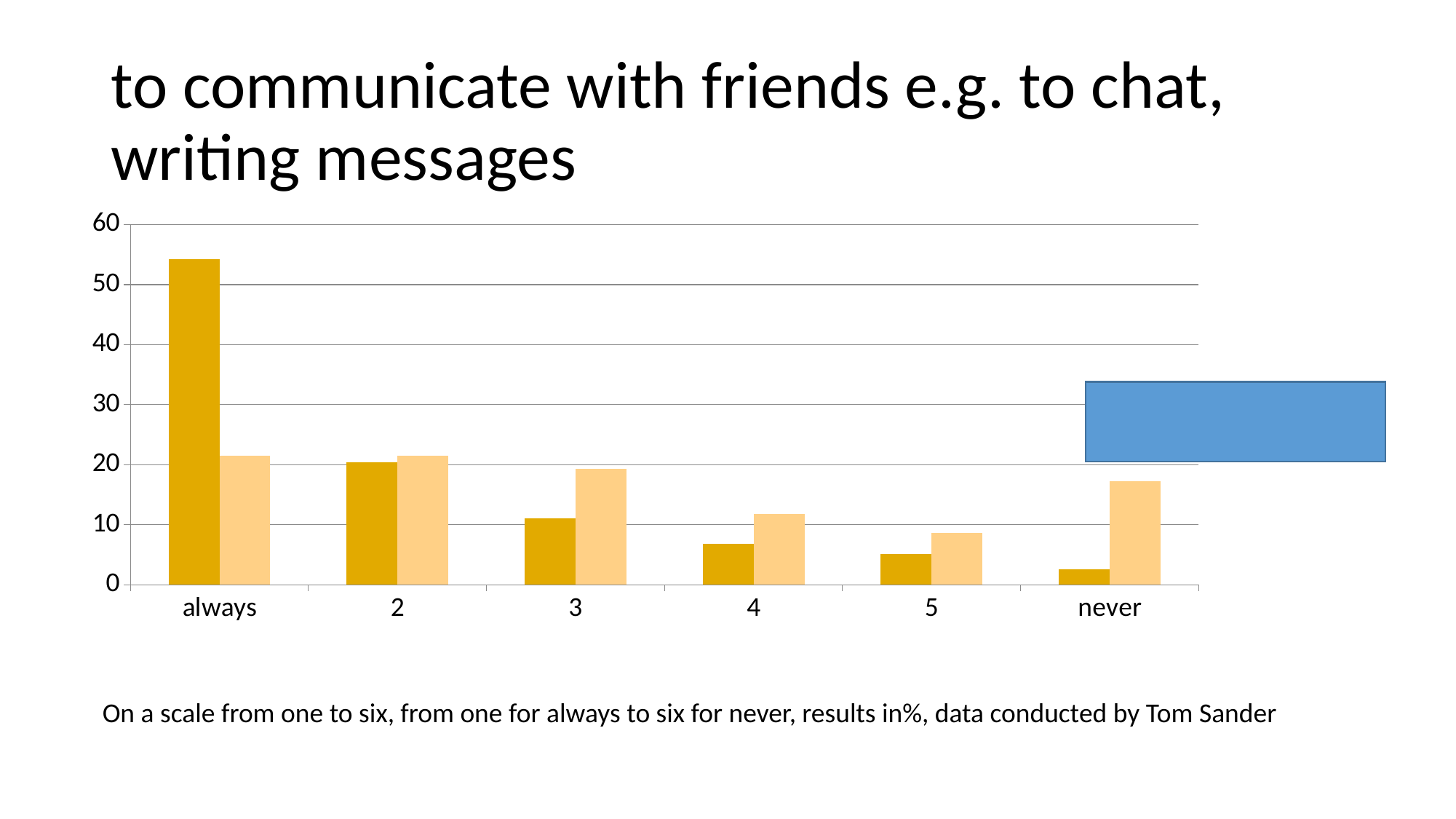

# to communicate with friends e.g. to chat, writing messages

### Chart

| Category | Hungarian | German |
|---|---|---|
| always | 54.23728813559322 | 21.50537634408602 |
| 2 | 20.338983050847457 | 21.50537634408602 |
| 3 | 11.016949152542372 | 19.35483870967742 |
| 4 | 6.779661016949152 | 11.827956989247312 |
| 5 | 5.084745762711864 | 8.602150537634408 |
| never | 2.542372881355932 | 17.204301075268816 |

On a scale from one to six, from one for always to six for never, results in%, data conducted by Tom Sander